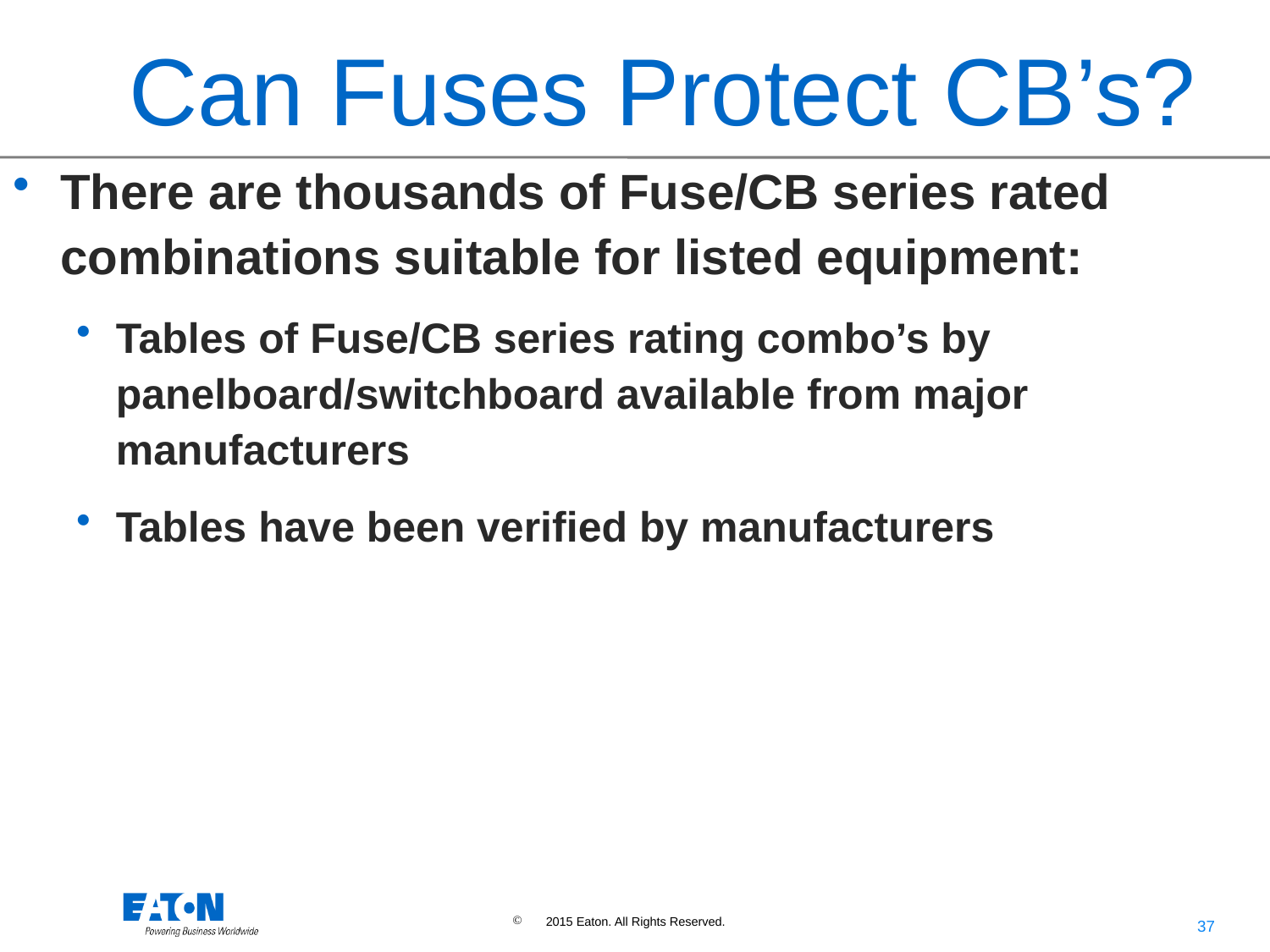

# Can Fuses Protect CB’s?
There are thousands of Fuse/CB series rated combinations suitable for listed equipment:
Tables of Fuse/CB series rating combo’s by panelboard/switchboard available from major manufacturers
Tables have been verified by manufacturers